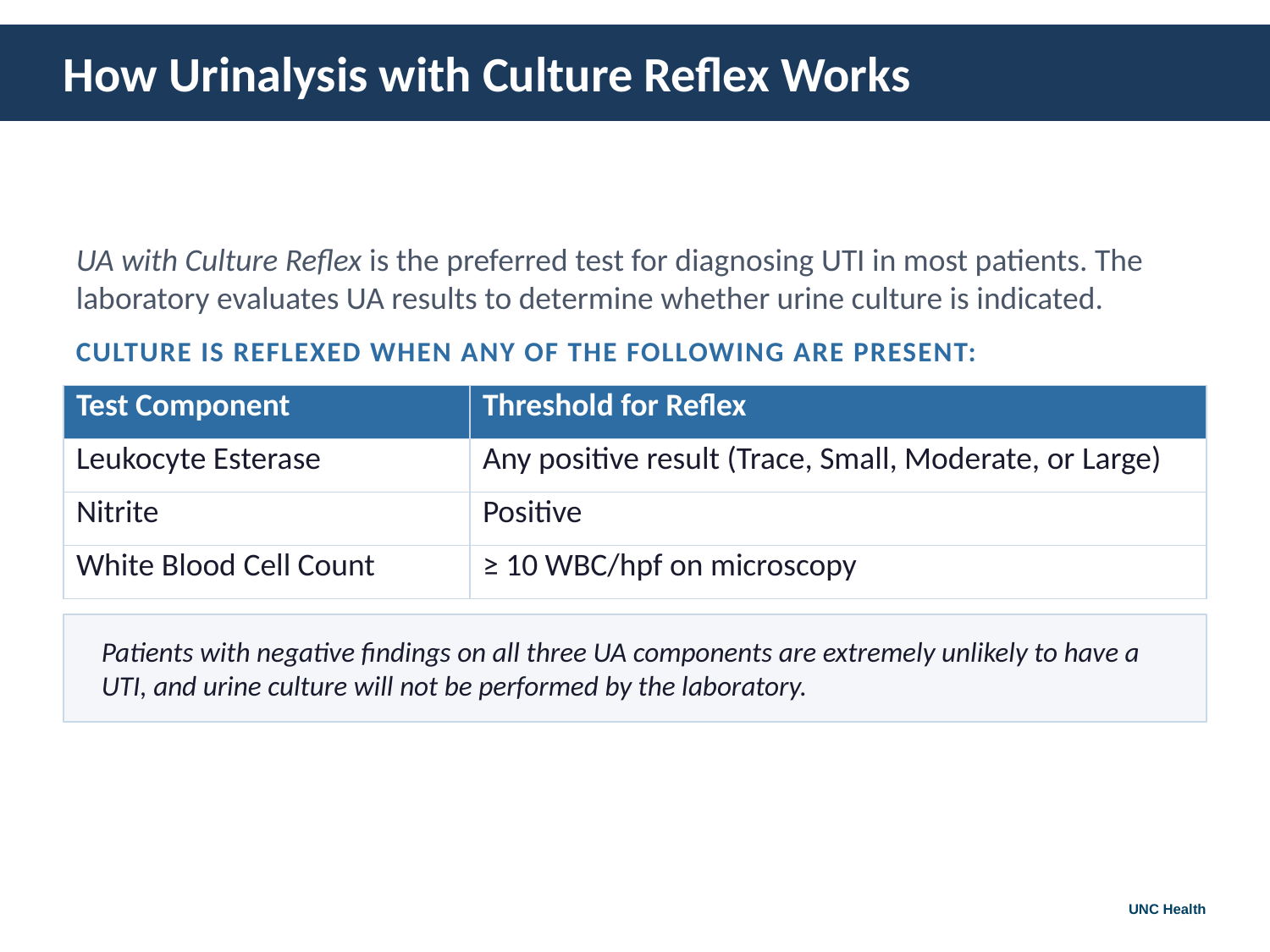

How Urinalysis with Culture Reflex Works
UA with Culture Reflex is the preferred test for diagnosing UTI in most patients. The laboratory evaluates UA results to determine whether urine culture is indicated.
CULTURE IS REFLEXED WHEN ANY OF THE FOLLOWING ARE PRESENT:
| Test Component | Threshold for Reflex |
| --- | --- |
| Leukocyte Esterase | Any positive result (Trace, Small, Moderate, or Large) |
| Nitrite | Positive |
| White Blood Cell Count | ≥ 10 WBC/hpf on microscopy |

Patients with negative findings on all three UA components are extremely unlikely to have a UTI, and urine culture will not be performed by the laboratory.